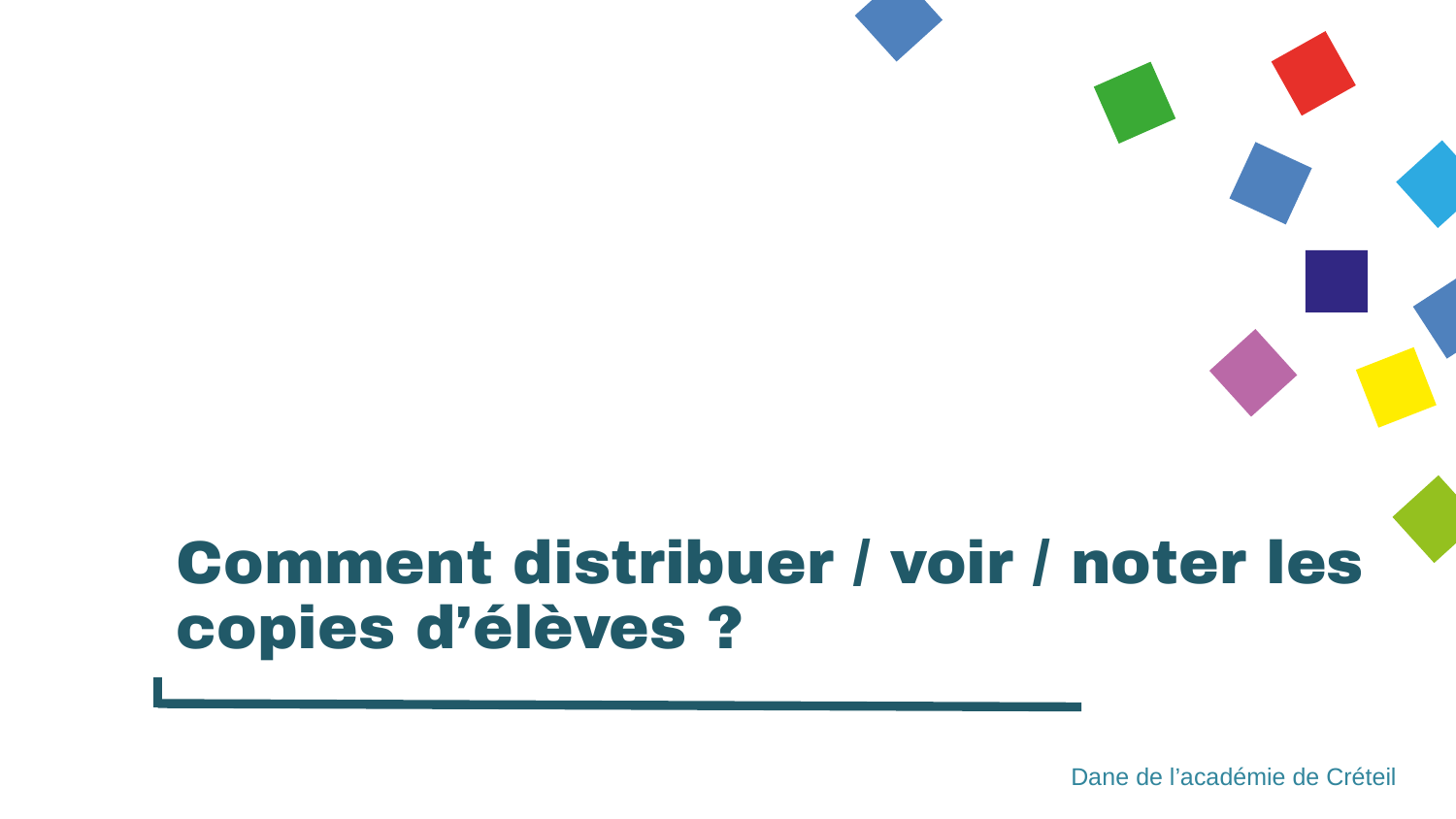

# Comment distribuer / voir / noter les copies d’élèves ?